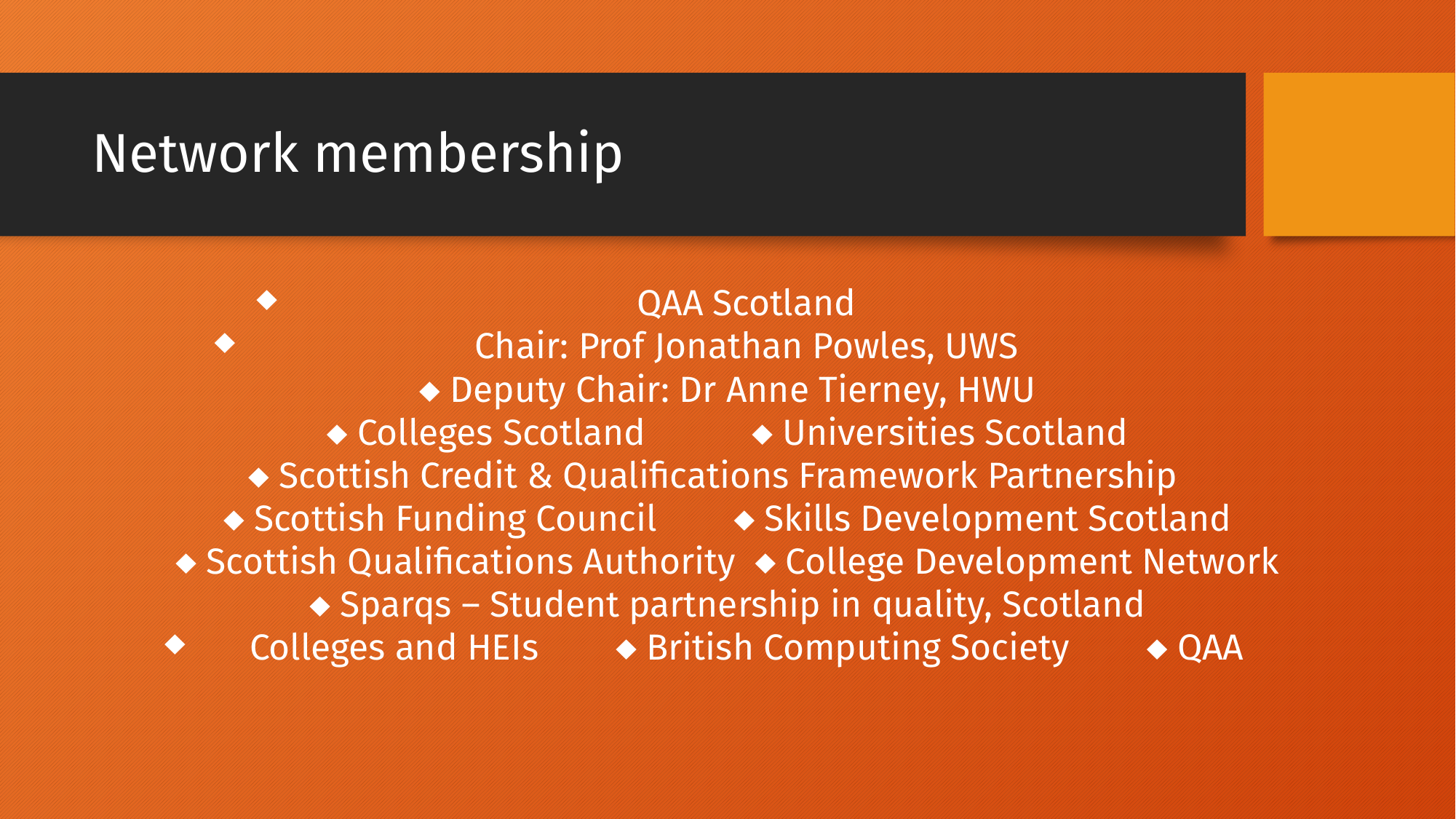

# Network membership
 QAA Scotland
 Chair: Prof Jonathan Powles, UWS
♦ Deputy Chair: Dr Anne Tierney, HWU
♦ Colleges Scotland           ♦ Universities Scotland
♦ Scottish Credit & Qualifications Framework Partnership
♦ Scottish Funding Council        ♦ Skills Development Scotland
♦ Scottish Qualifications Authority  ♦ College Development Network
♦ Sparqs – Student partnership in quality, Scotland
 Colleges and HEIs        ♦ British Computing Society        ♦ QAA